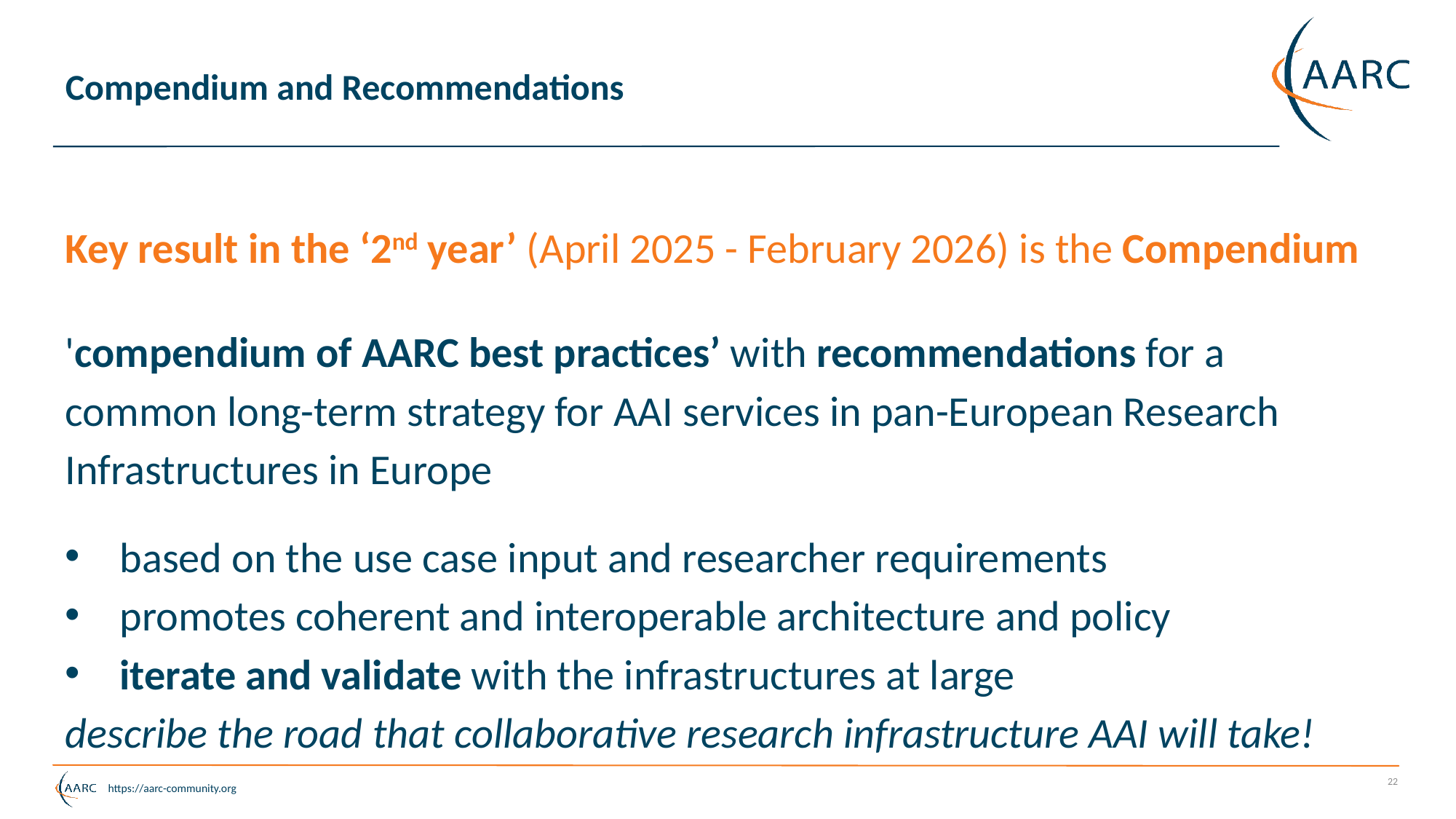

# Compendium and Recommendations
Key result in the ‘2nd year’ (April 2025 - February 2026) is the Compendium

'compendium of AARC best practices’ with recommendations for a common long-term strategy for AAI services in pan-European Research Infrastructures in Europe

based on the use case input and researcher requirements
promotes coherent and interoperable architecture and policy
iterate and validate with the infrastructures at large
describe the road that collaborative research infrastructure AAI will take!
22